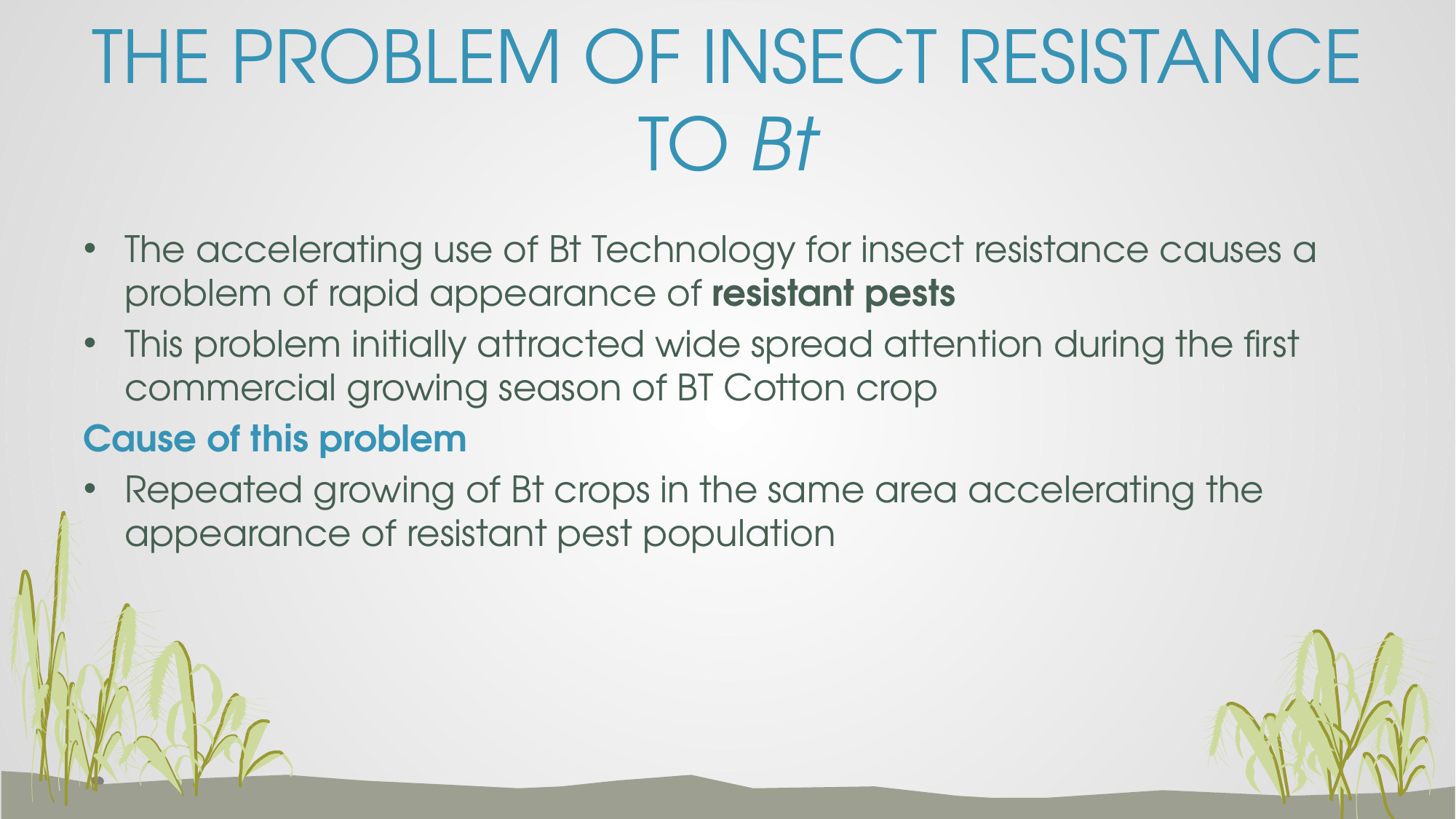

# THE PROBLEM OF INSECT RESISTANCE TO Bt
The accelerating use of Bt Technology for insect resistance causes a problem of rapid appearance of resistant pests
This problem initially attracted wide spread attention during the first commercial growing season of BT Cotton crop
Cause of this problem
Repeated growing of Bt crops in the same area accelerating the appearance of resistant pest population